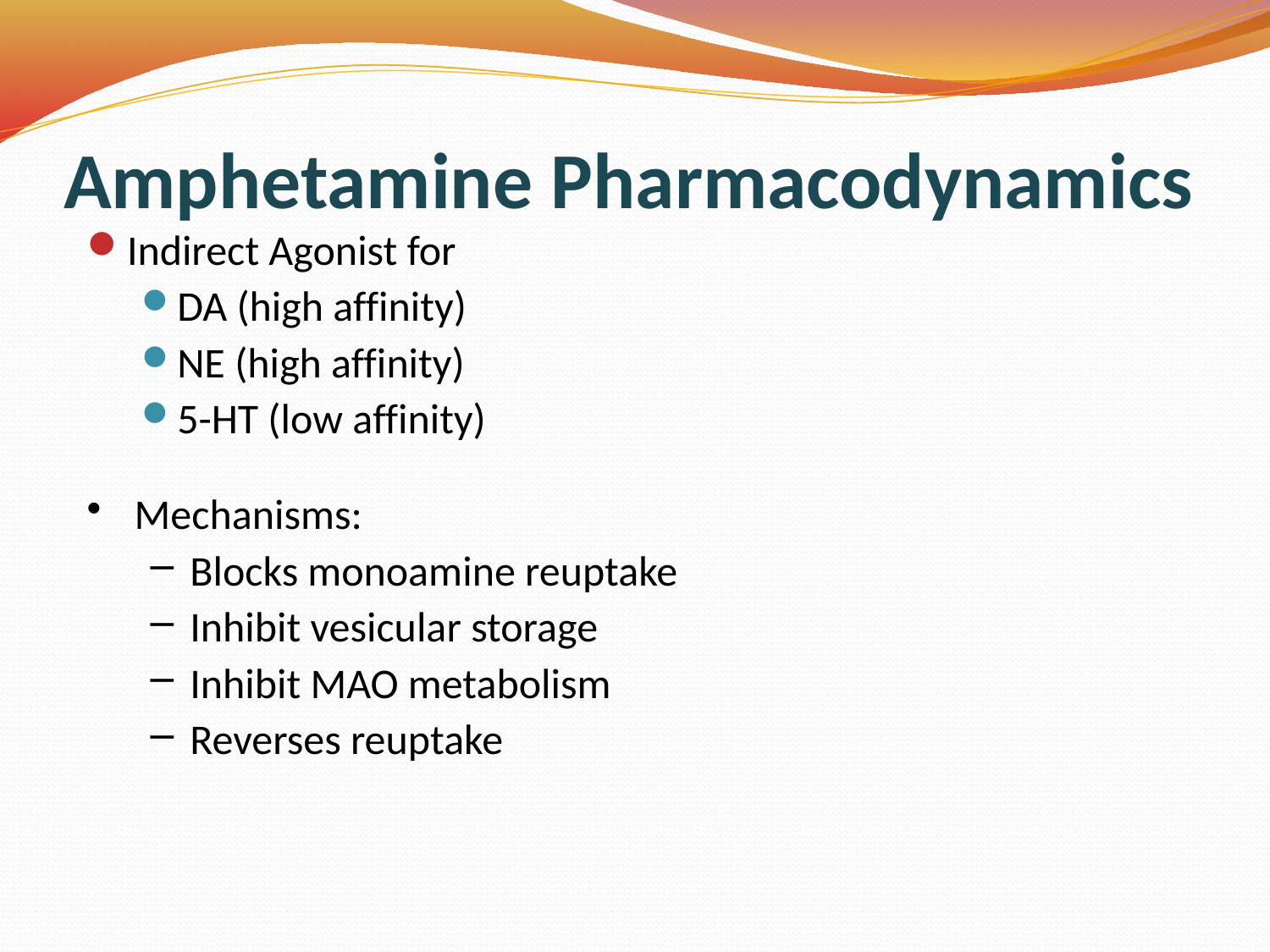

# Amphetamine Pharmacodynamics
Indirect Agonist for
DA (high affinity)
NE (high affinity)
5-HT (low affinity)
Mechanisms:
Blocks monoamine reuptake
Inhibit vesicular storage
Inhibit MAO metabolism
Reverses reuptake